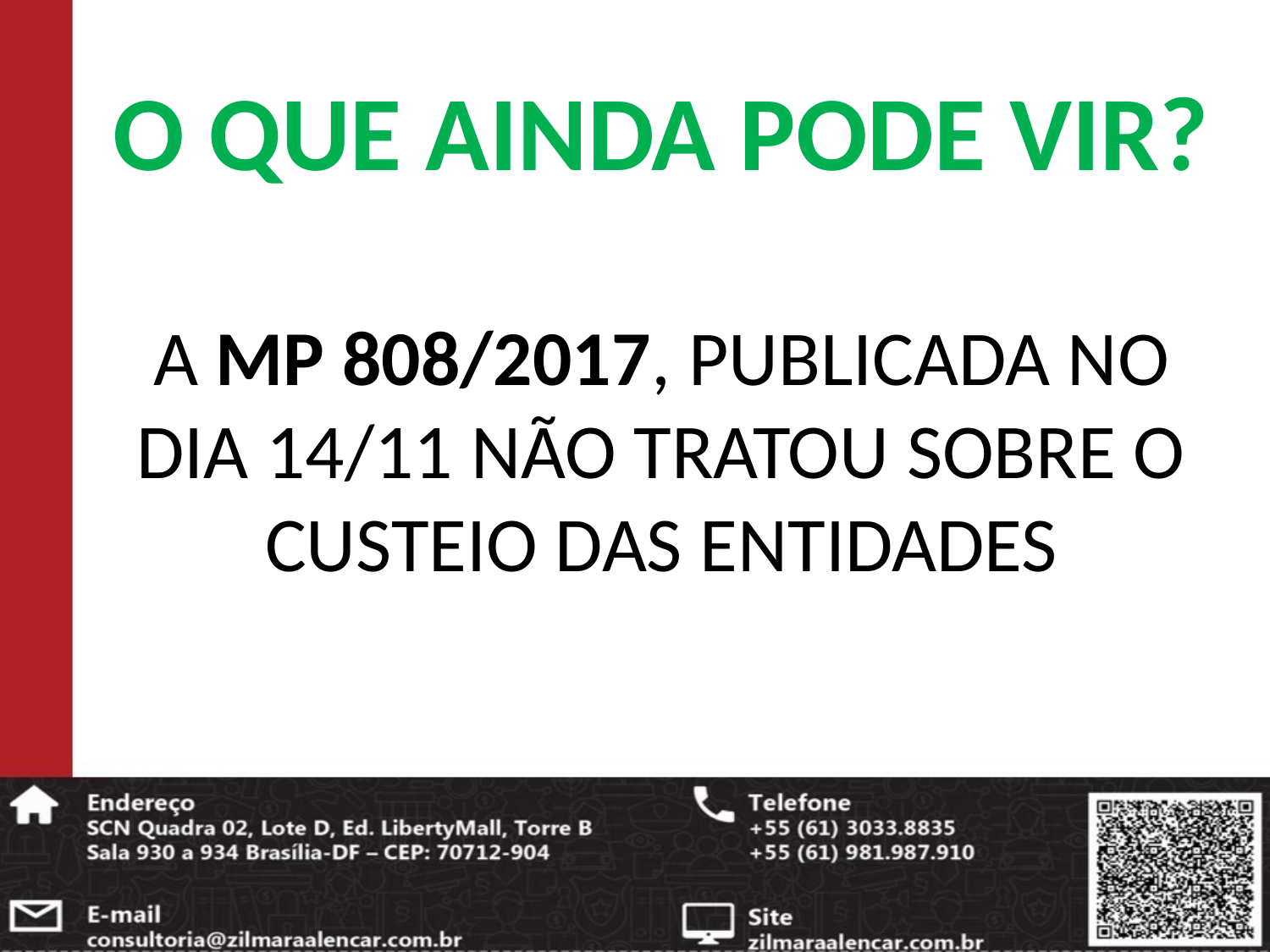

O QUE AINDA PODE VIR?
A MP 808/2017, PUBLICADA NO DIA 14/11 NÃO TRATOU SOBRE O CUSTEIO DAS ENTIDADES